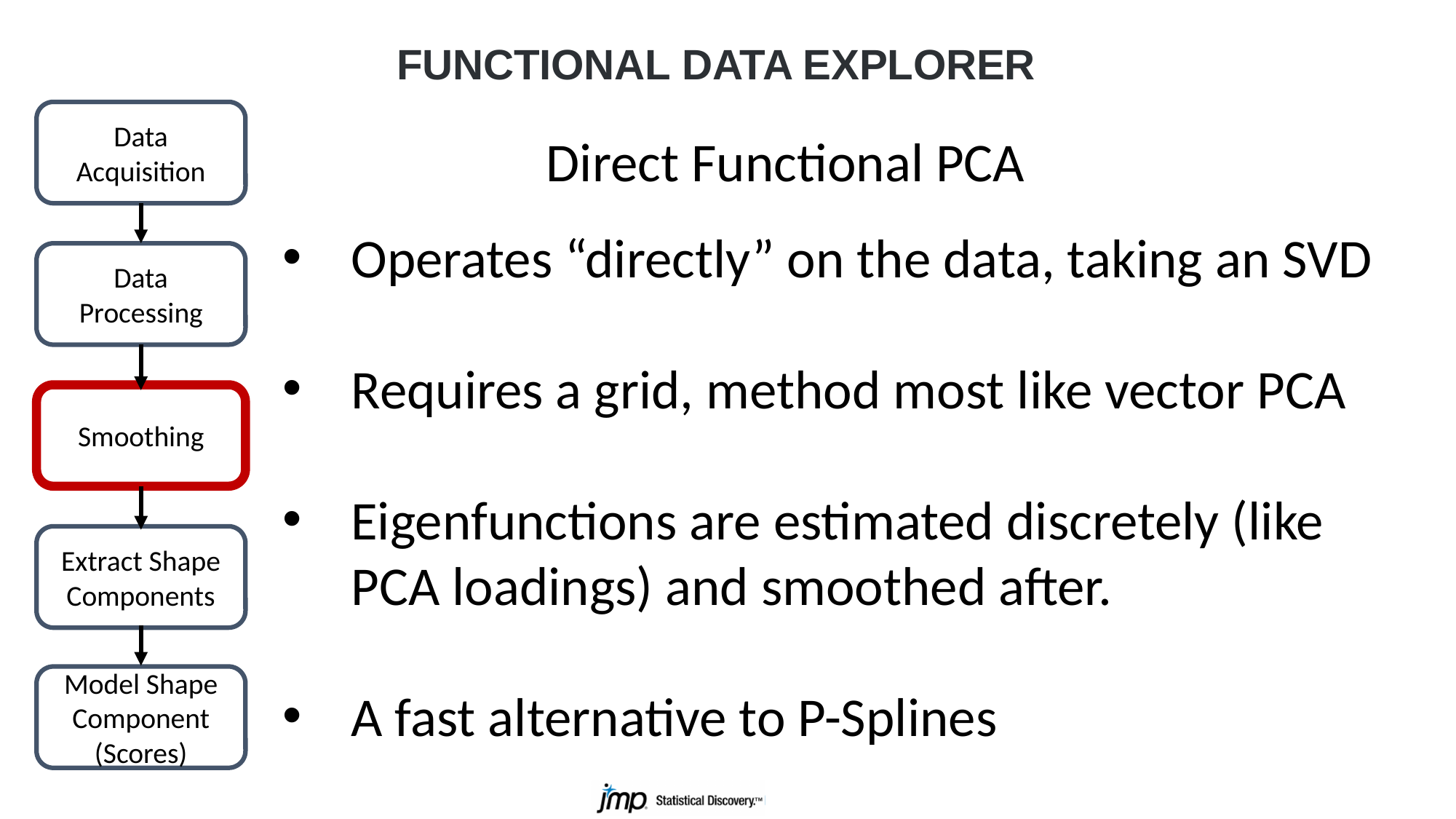

FUNCTIONAL DATA EXPLORER

Data Acquisition
Direct Functional PCA

Operates “directly” on the data, taking an SVD

Requires a grid, method most like vector PCA

Eigenfunctions are estimated discretely (like PCA loadings) and smoothed after.

A fast alternative to P-Splines

Data Processing
Smoothing
Extract Shape Components
Model Shape Component (Scores)